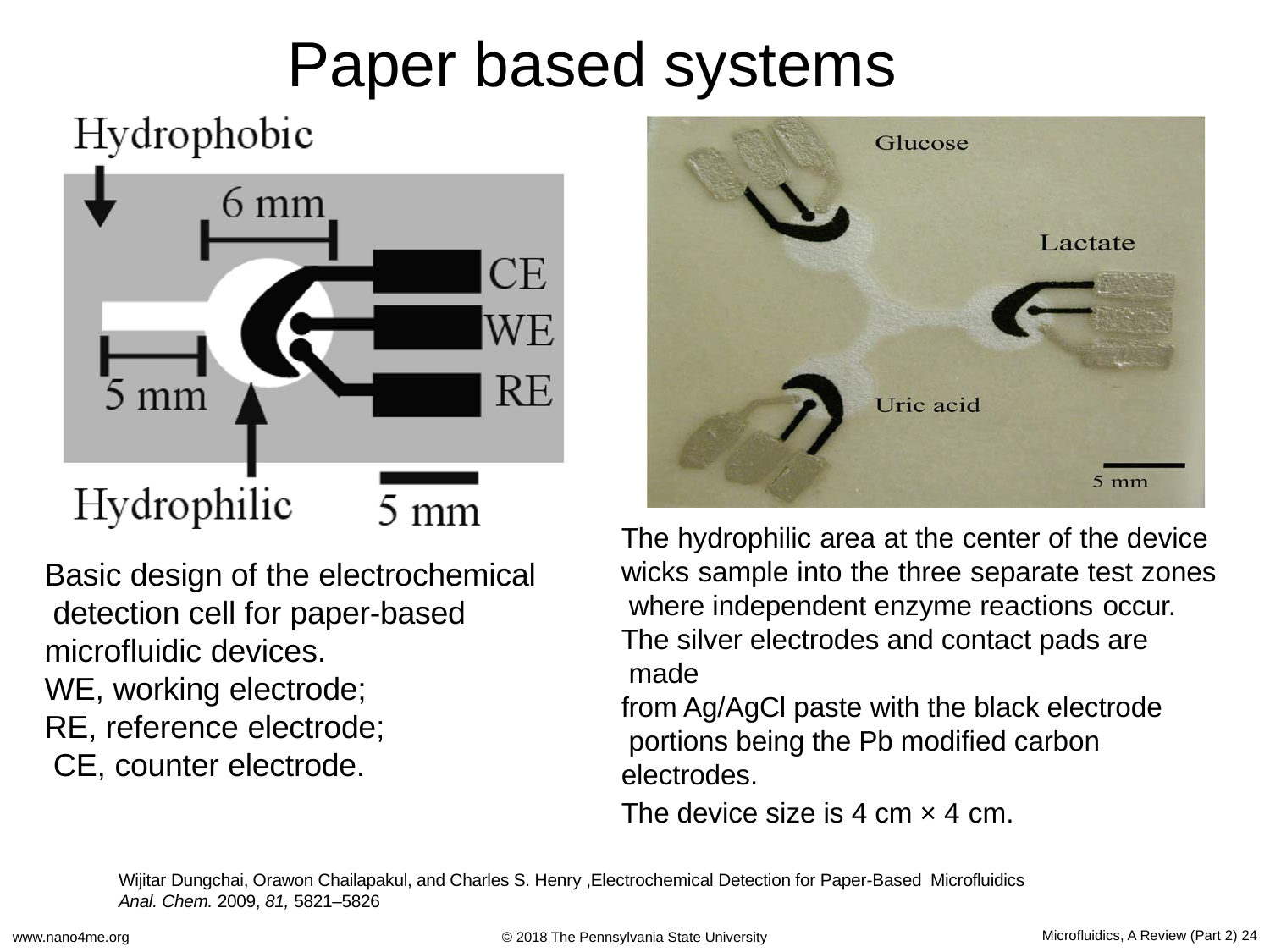

# Paper based systems

The hydrophilic area at the center of the device  wicks sample into the three separate test zones  where independent enzyme reactions occur.
The silver electrodes and contact pads are  made
from Ag/AgCl paste with the black electrode  portions being the Pb modified carbon  electrodes.
Basic design of the electrochemical  detection cell for paper-based  microfluidic devices.
WE, working electrode;  RE, reference electrode;  CE, counter electrode.
The device size is 4 cm × 4 cm.
Wijitar Dungchai, Orawon Chailapakul, and Charles S. Henry ,Electrochemical Detection for Paper-Based Microfluidics
Anal. Chem. 2009, 81, 5821–5826